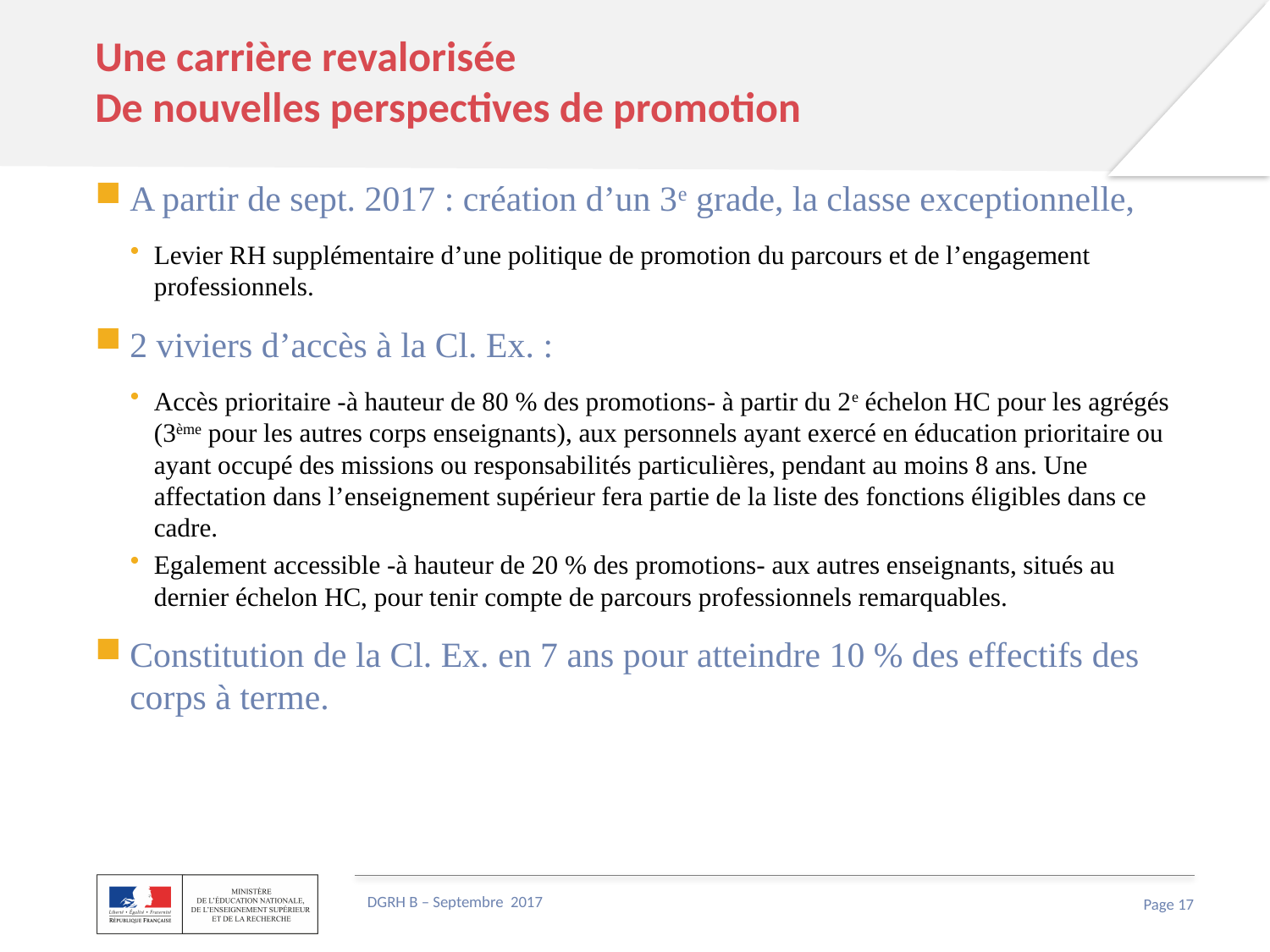

Une carrière revalorisée
De nouvelles perspectives de promotion
A partir de sept. 2017 : création d’un 3e grade, la classe exceptionnelle,
Levier RH supplémentaire d’une politique de promotion du parcours et de l’engagement professionnels.
2 viviers d’accès à la Cl. Ex. :
Accès prioritaire -à hauteur de 80 % des promotions- à partir du 2e échelon HC pour les agrégés (3ème pour les autres corps enseignants), aux personnels ayant exercé en éducation prioritaire ou ayant occupé des missions ou responsabilités particulières, pendant au moins 8 ans. Une affectation dans l’enseignement supérieur fera partie de la liste des fonctions éligibles dans ce cadre.
Egalement accessible -à hauteur de 20 % des promotions- aux autres enseignants, situés au dernier échelon HC, pour tenir compte de parcours professionnels remarquables.
Constitution de la Cl. Ex. en 7 ans pour atteindre 10 % des effectifs des corps à terme.
DGRH B – Septembre  2017